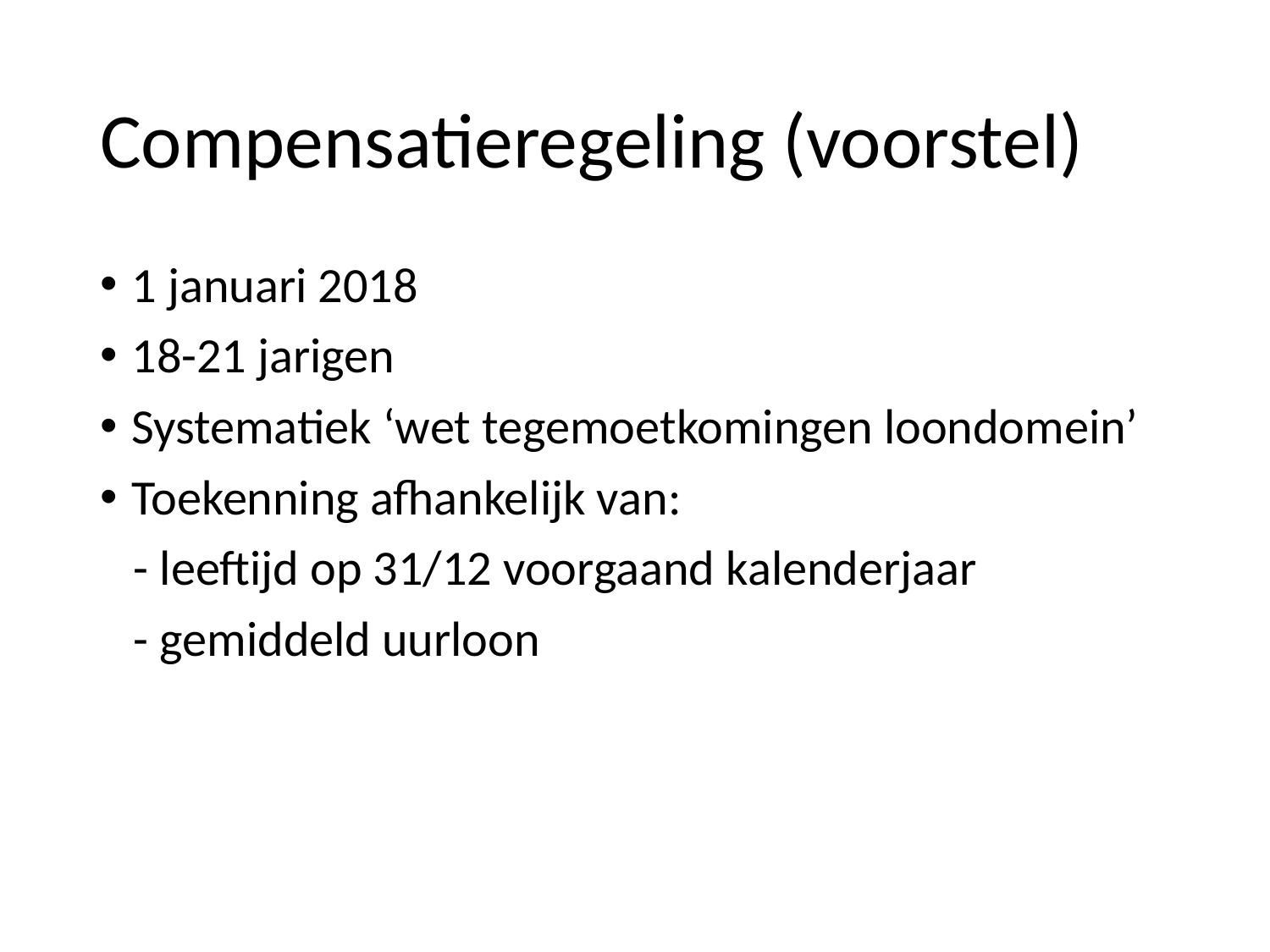

# Compensatieregeling (voorstel)
1 januari 2018
18-21 jarigen
Systematiek ‘wet tegemoetkomingen loondomein’
Toekenning afhankelijk van:
   - leeftijd op 31/12 voorgaand kalenderjaar
   - gemiddeld uurloon